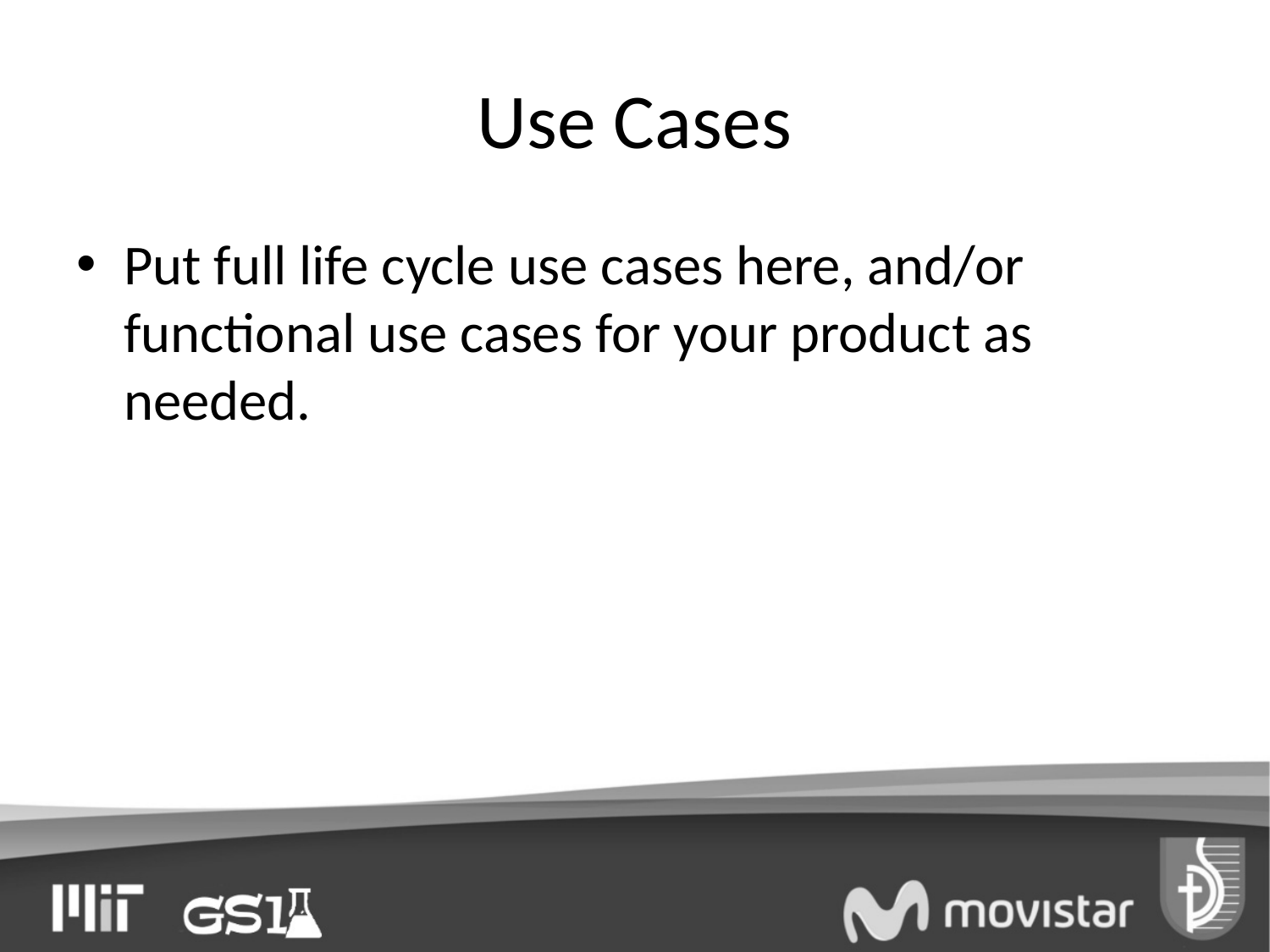

# Use Cases
Put full life cycle use cases here, and/or functional use cases for your product as needed.